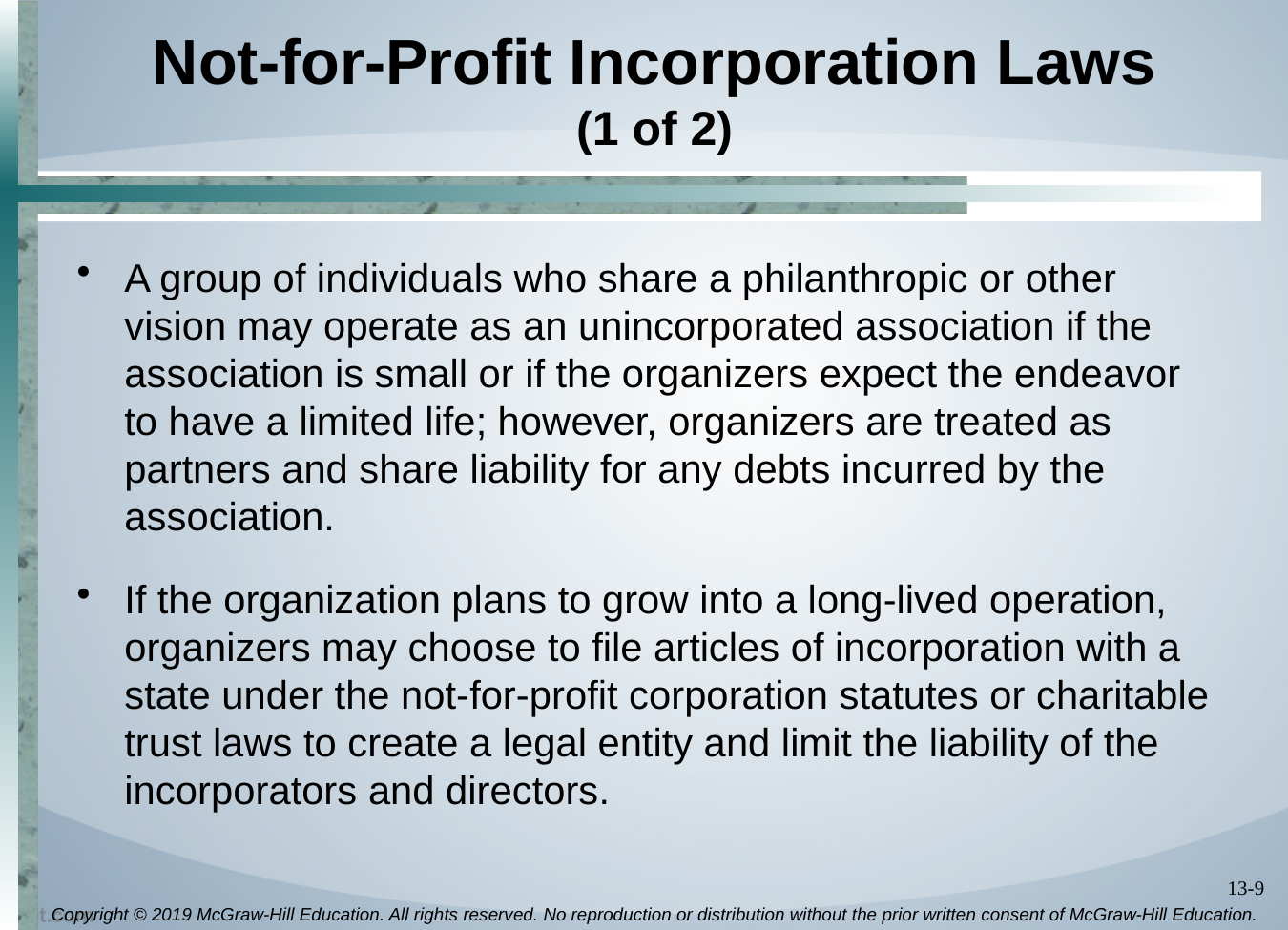

# Not-for-Profit Incorporation Laws (1 of 2)
A group of individuals who share a philanthropic or other vision may operate as an unincorporated association if the association is small or if the organizers expect the endeavor to have a limited life; however, organizers are treated as partners and share liability for any debts incurred by the association.
If the organization plans to grow into a long-lived operation, organizers may choose to file articles of incorporation with a state under the not-for-profit corporation statutes or charitable trust laws to create a legal entity and limit the liability of the incorporators and directors.